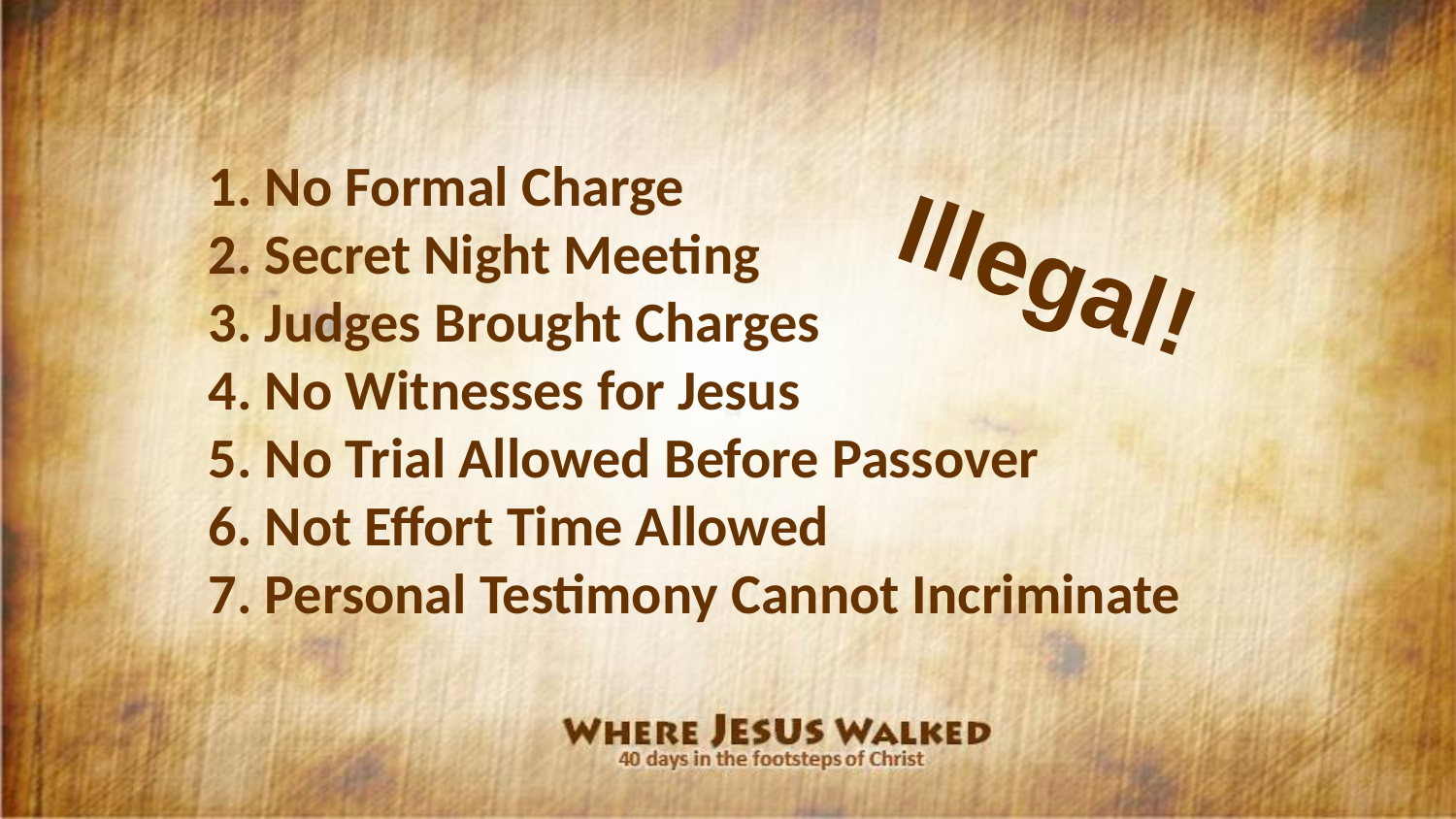

1. No Formal Charge
2. Secret Night Meeting
3. Judges Brought Charges
4. No Witnesses for Jesus
5. No Trial Allowed Before Passover
6. Not Effort Time Allowed
7. Personal Testimony Cannot Incriminate
Illegal!